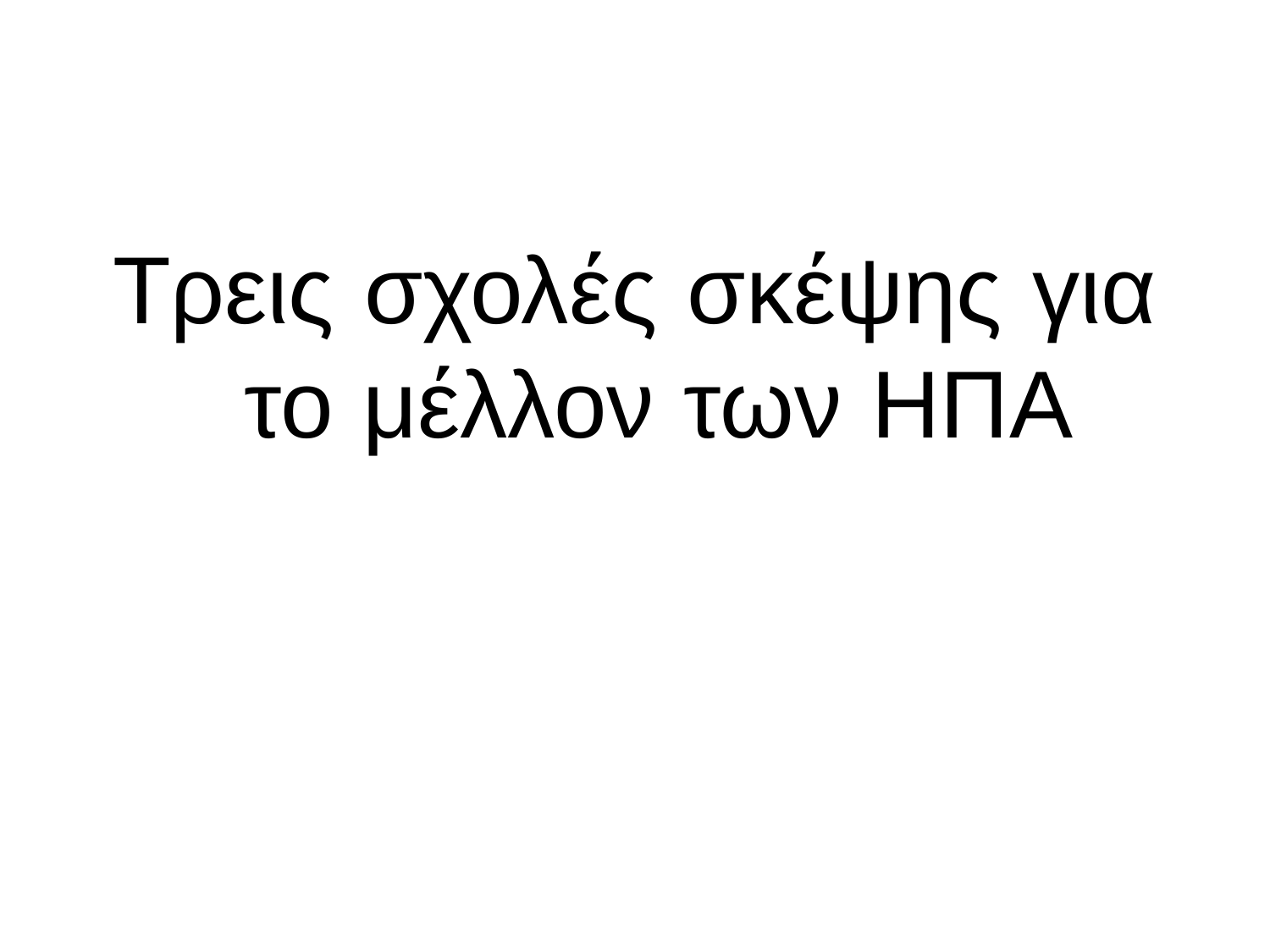

#
Τρεις σχολές σκέψης για το μέλλον των ΗΠΑ